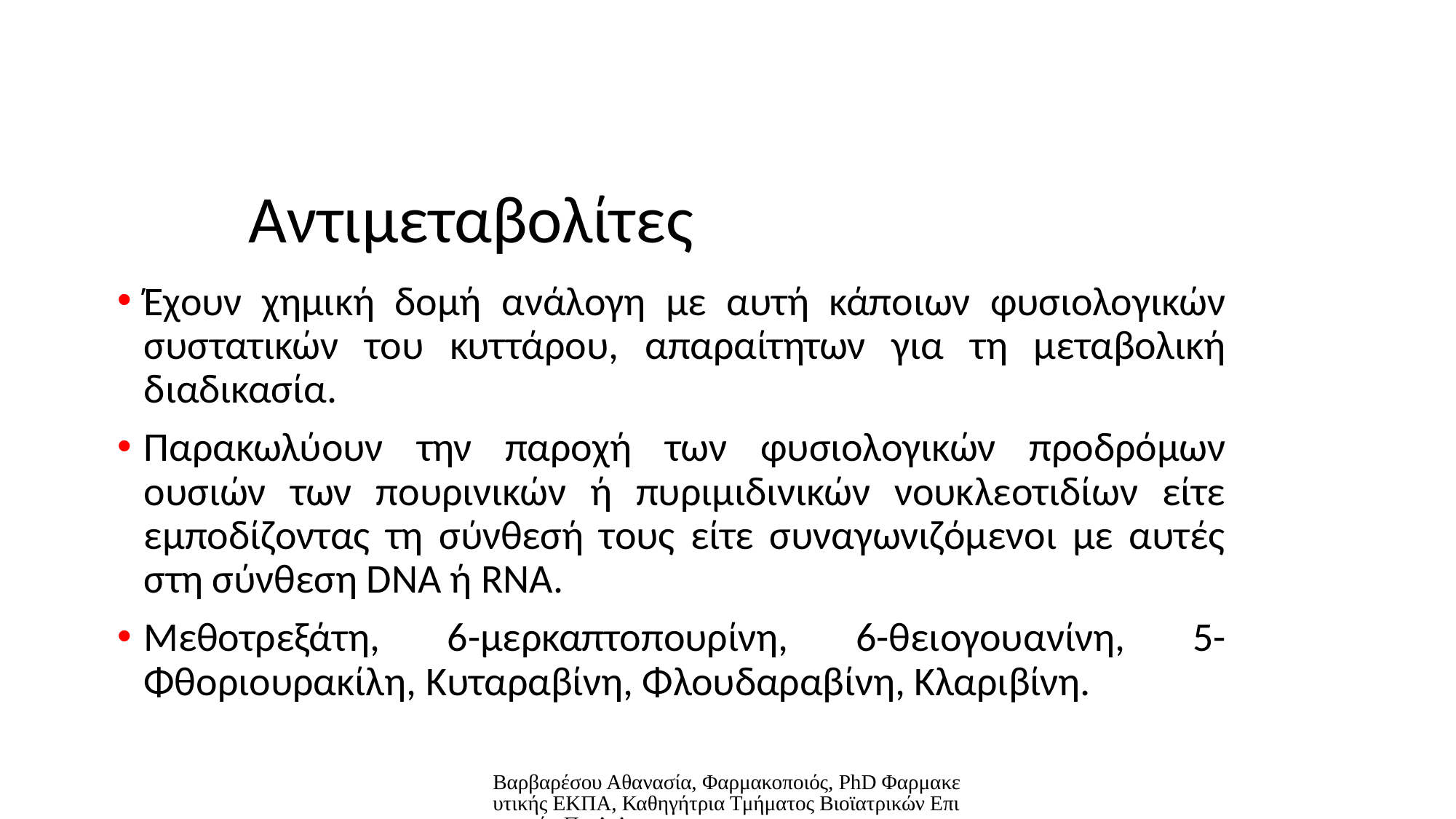

# Αντιμεταβολίτες
Έχουν χημική δομή ανάλογη με αυτή κάποιων φυσιολογικών συστατικών του κυττάρου, απαραίτητων για τη μεταβολική διαδικασία.
Παρακωλύουν την παροχή των φυσιολογικών προδρόμων ουσιών των πουρινικών ή πυριμιδινικών νουκλεοτιδίων είτε εμποδίζοντας τη σύνθεσή τους είτε συναγωνιζόμενοι με αυτές στη σύνθεση DΝΑ ή RNA.
Μεθοτρεξάτη, 6-μερκαπτοπουρίνη, 6-θειογουανίνη, 5-Φθοριουρακίλη, Κυταραβίνη, Φλουδαραβίνη, Κλαριβίνη.

Βαρβαρέσου Αθανασία, Φαρμακοποιός, PhD Φαρμακευτικής ΕΚΠΑ, Καθηγήτρια Τμήματος Βιοϊατρικών Επιστημών Πα.Δ.Α